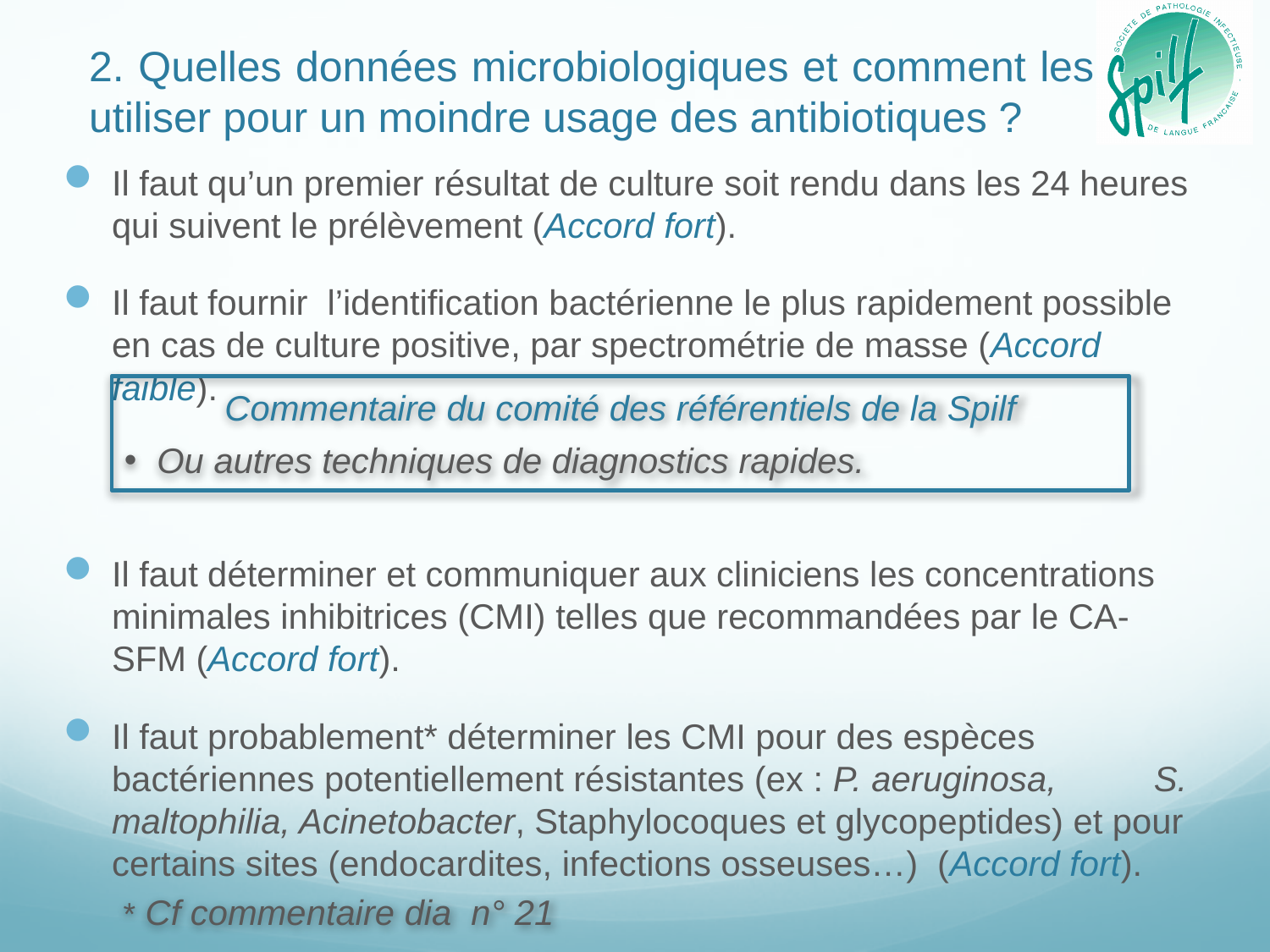

# 2. Quelles données microbiologiques et comment les utiliser pour un moindre usage des antibiotiques ?
Il faut qu’un premier résultat de culture soit rendu dans les 24 heures qui suivent le prélèvement (Accord fort).
Il faut fournir  l’identification bactérienne le plus rapidement possible en cas de culture positive, par spectrométrie de masse (Accord faible).

Il faut déterminer et communiquer aux cliniciens les concentrations minimales inhibitrices (CMI) telles que recommandées par le CA-SFM (Accord fort).
Il faut probablement* déterminer les CMI pour des espèces bactériennes potentiellement résistantes (ex : P. aeruginosa,          S. maltophilia, Acinetobacter, Staphylocoques et glycopeptides) et pour certains sites (endocardites, infections osseuses…)  (Accord fort).

 Commentaire du comité des référentiels de la Spilf
Ou autres techniques de diagnostics rapides.

* Cf commentaire dia  n° 21